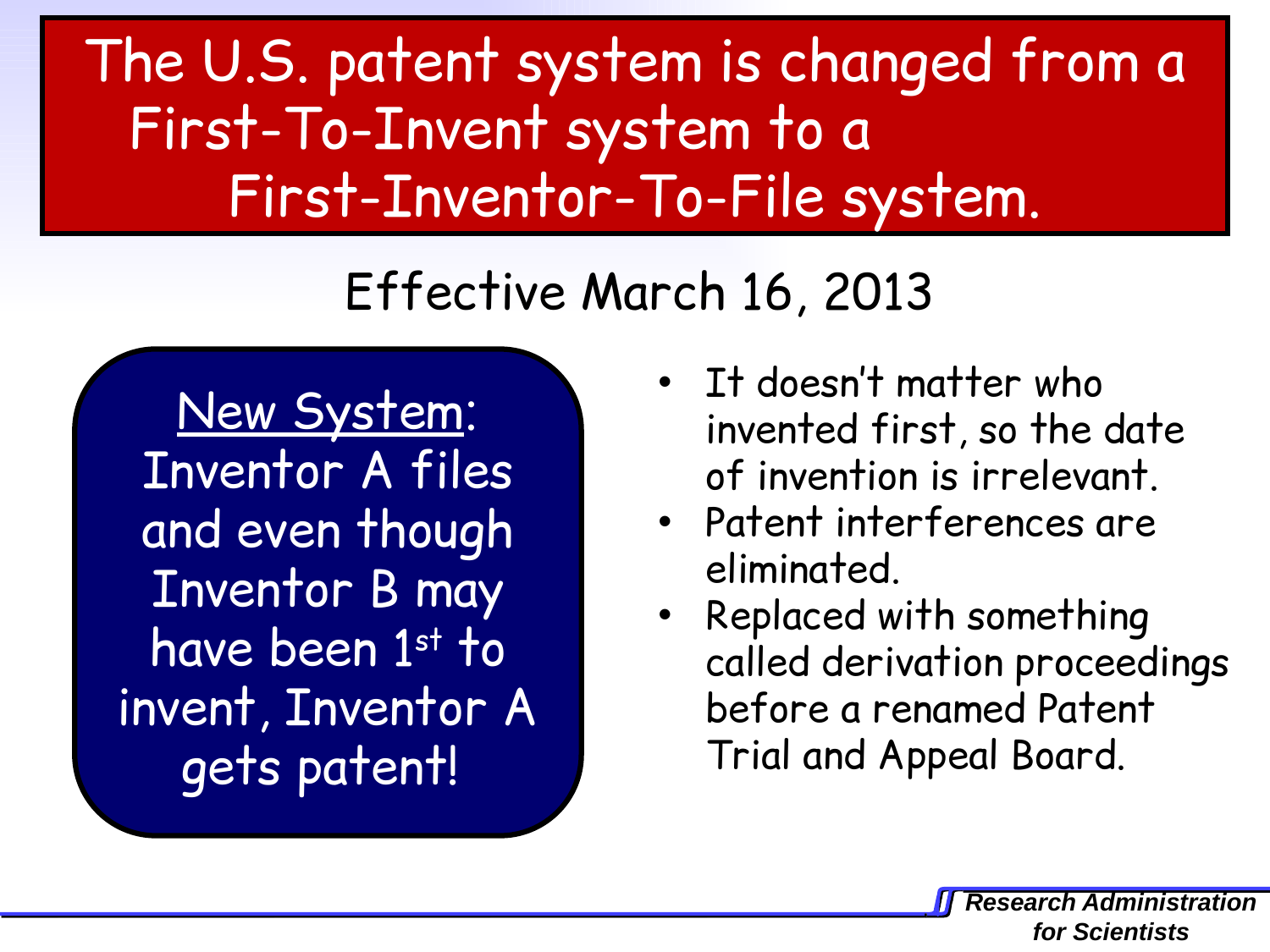

The U.S. patent system is changed from a First-To-Invent system to a                 First-Inventor-To-File system.
Effective March 16, 2013

It doesn’t matter who invented first, so the date of invention is irrelevant.
Patent interferences are eliminated.
Replaced with something called derivation proceedings before a renamed Patent Trial and Appeal Board.
New System: Inventor A files and even though Inventor B may have been 1st to invent, Inventor A gets patent!